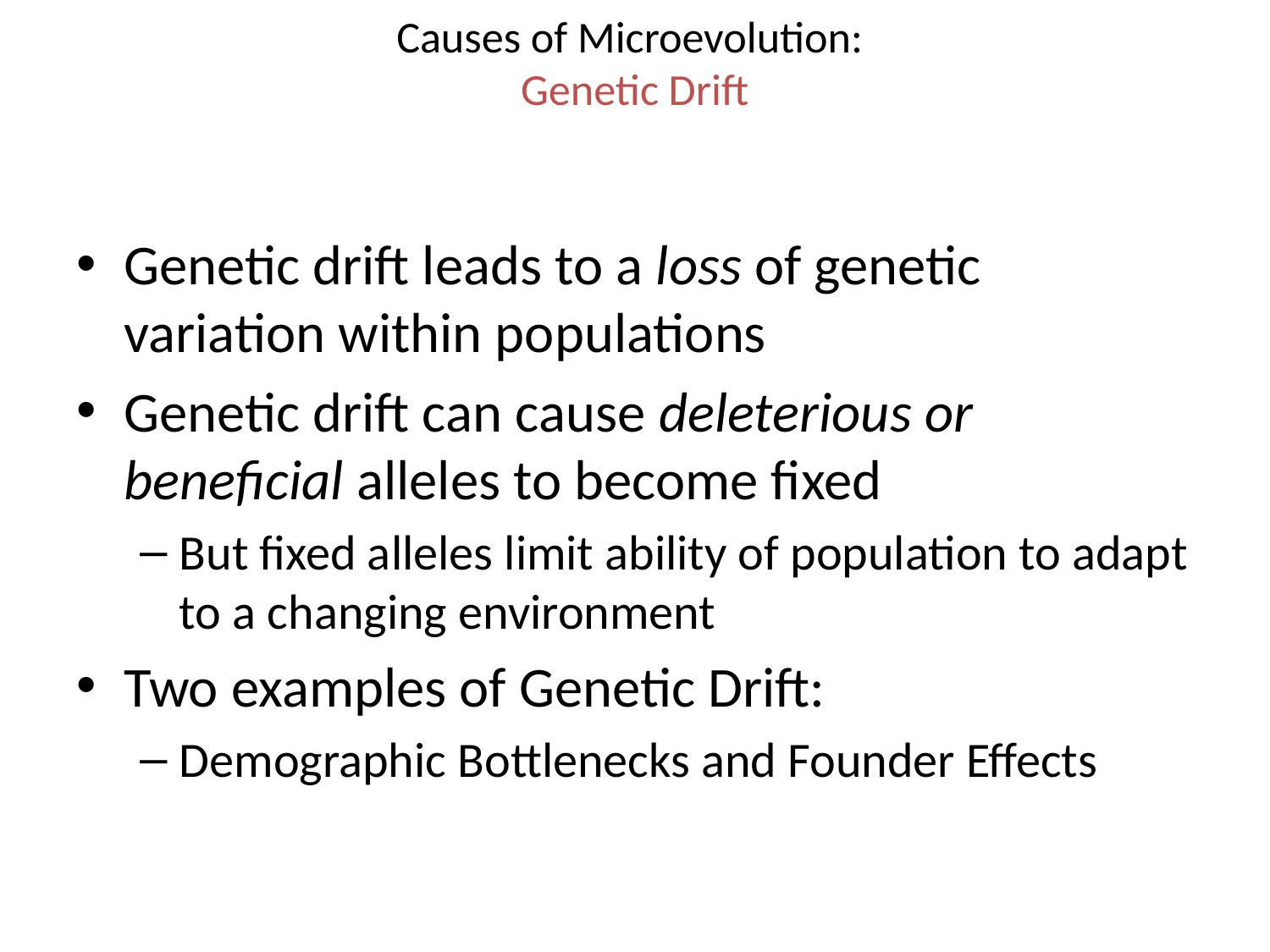

Causes of Microevolution:
Genetic Drift
Genetic drift leads to a loss of genetic variation within populations
Genetic drift can cause deleterious or beneficial alleles to become fixed
But fixed alleles limit ability of population to adapt to a changing environment
Two examples of Genetic Drift:
Demographic Bottlenecks and Founder Effects